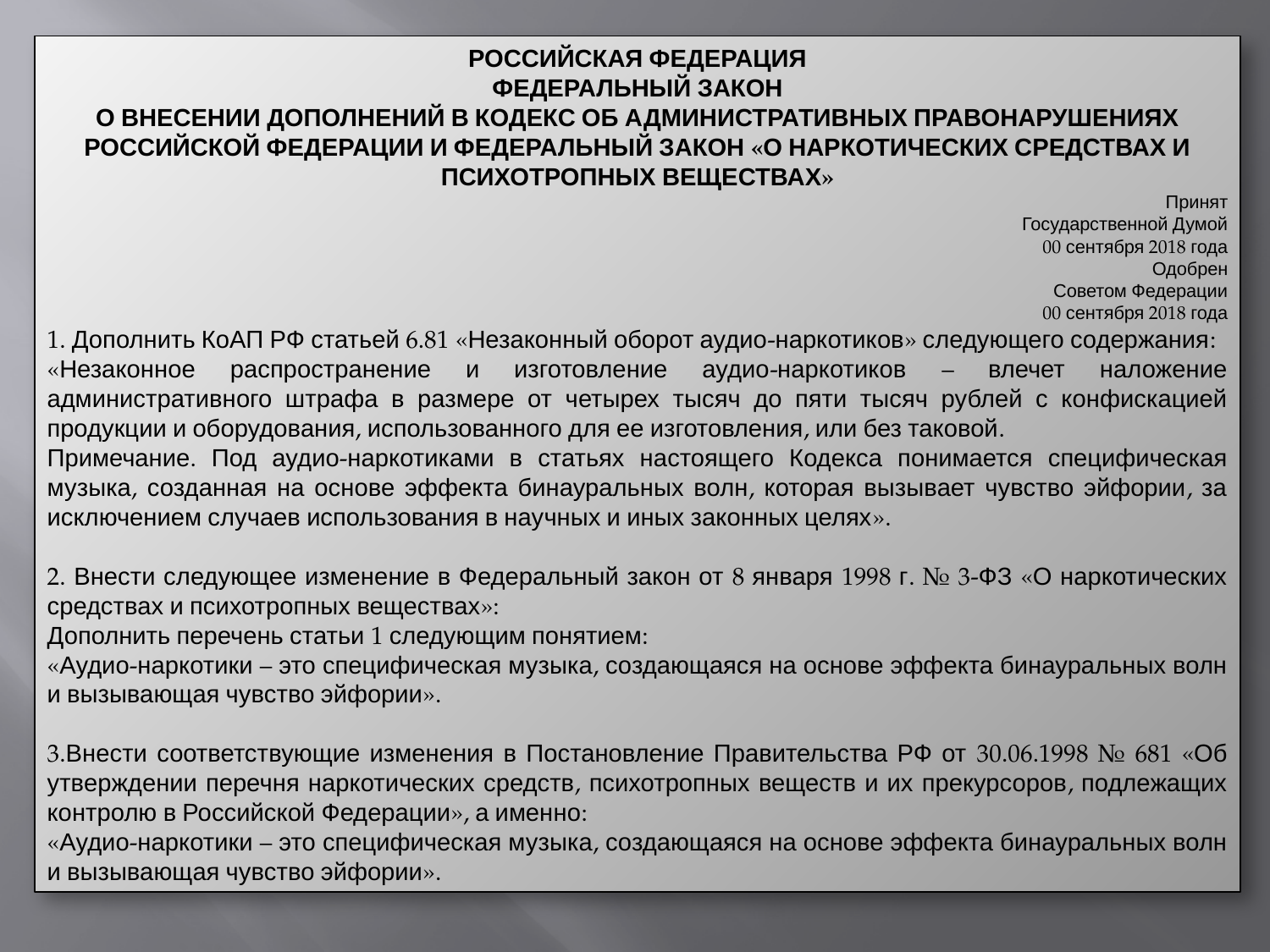

РОССИЙСКАЯ ФЕДЕРАЦИЯ
ФЕДЕРАЛЬНЫЙ ЗАКОН
О ВНЕСЕНИИ ДОПОЛНЕНИЙ В КОДЕКС ОБ АДМИНИСТРАТИВНЫХ ПРАВОНАРУШЕНИЯХ РОССИЙСКОЙ ФЕДЕРАЦИИ И ФЕДЕРАЛЬНЫЙ ЗАКОН «О НАРКОТИЧЕСКИХ СРЕДСТВАХ И ПСИХОТРОПНЫХ ВЕЩЕСТВАХ»
Принят
Государственной Думой
00 сентября 2018 года
Одобрен
Советом Федерации
00 сентября 2018 года
1. Дополнить КоАП РФ статьей 6.81 «Незаконный оборот аудио-наркотиков» следующего содержания:
«Незаконное распространение и изготовление аудио-наркотиков – влечет наложение административного штрафа в размере от четырех тысяч до пяти тысяч рублей с конфискацией продукции и оборудования, использованного для ее изготовления, или без таковой.
Примечание. Под аудио-наркотиками в статьях настоящего Кодекса понимается специфическая музыка, созданная на основе эффекта бинауральных волн, которая вызывает чувство эйфории, за исключением случаев использования в научных и иных законных целях».

2. Внести следующее изменение в Федеральный закон от 8 января 1998 г. № 3-ФЗ «О наркотических средствах и психотропных веществах»:
Дополнить перечень статьи 1 следующим понятием:
«Аудио-наркотики – это специфическая музыка, создающаяся на основе эффекта бинауральных волн и вызывающая чувство эйфории».

3.Внести соответствующие изменения в Постановление Правительства РФ от 30.06.1998 № 681 «Об утверждении перечня наркотических средств, психотропных веществ и их прекурсоров, подлежащих контролю в Российской Федерации», а именно:
«Аудио-наркотики – это специфическая музыка, создающаяся на основе эффекта бинауральных волн и вызывающая чувство эйфории».